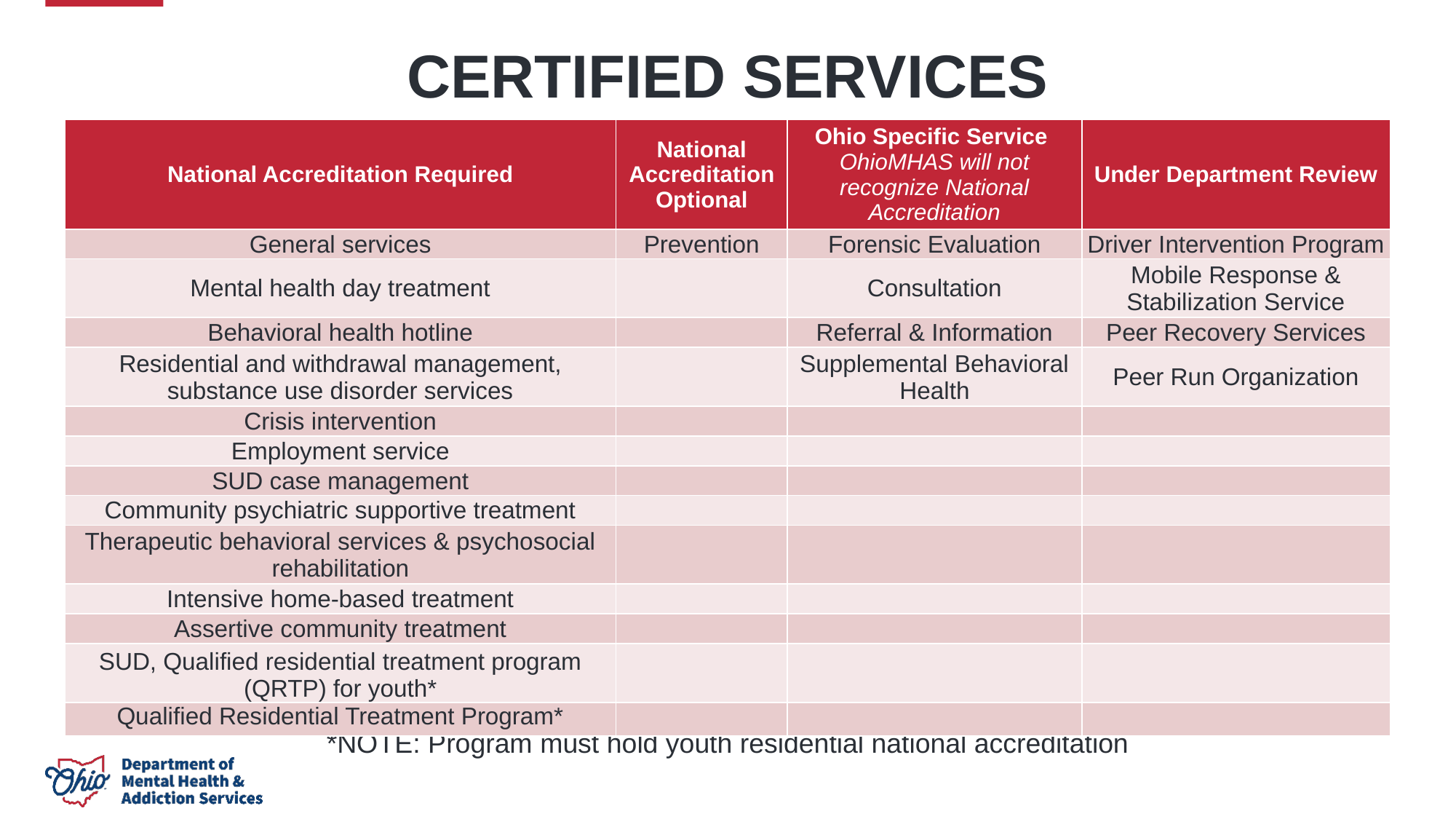

# Certified Services
| National Accreditation Required | National Accreditation Optional | Ohio Specific Service OhioMHAS will not recognize National Accreditation | Under Department Review |
| --- | --- | --- | --- |
| General services | Prevention | Forensic Evaluation | Driver Intervention Program |
| Mental health day treatment |  | Consultation | Mobile Response & Stabilization Service |
| Behavioral health hotline |  | Referral & Information | Peer Recovery Services |
| Residential and withdrawal management, substance use disorder services |  | Supplemental Behavioral Health | Peer Run Organization |
| Crisis intervention |  |  |  |
| Employment service |  |  |  |
| SUD case management |  |  |  |
| Community psychiatric supportive treatment |  |  |  |
| Therapeutic behavioral services & psychosocial rehabilitation |  |  |  |
| Intensive home-based treatment |  |  |  |
| Assertive community treatment |  |  |  |
| SUD, Qualified residential treatment program (QRTP) for youth\* |  |  |  |
| Qualified Residential Treatment Program\* |  |  |  |

*NOTE: Program must hold youth residential national accreditation